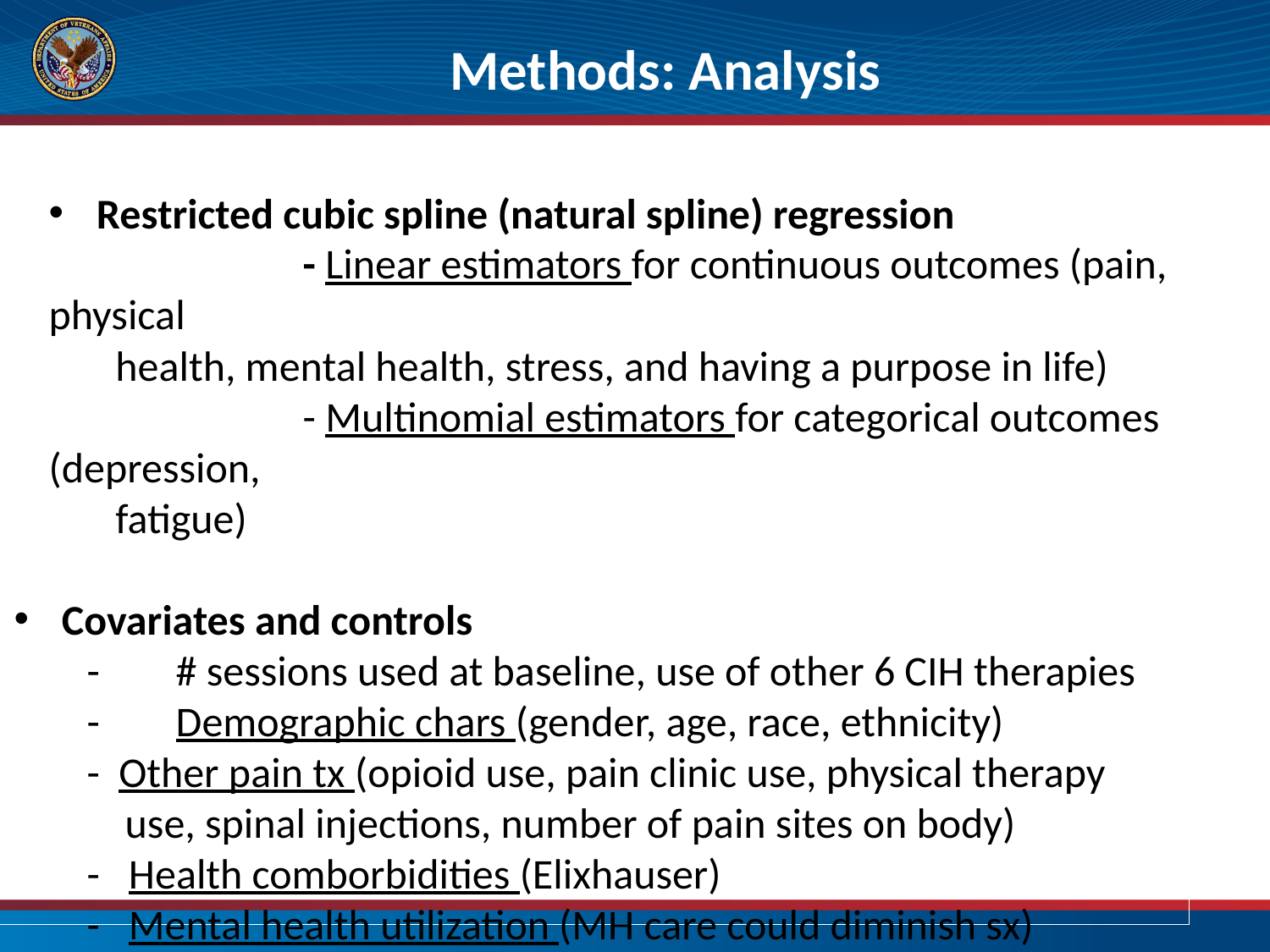

# Methods: Analysis

Restricted cubic spline (natural spline) regression
 		- Linear estimators for continuous outcomes (pain, physical
       health, mental health, stress, and having a purpose in life)
		- Multinomial estimators for categorical outcomes (depression,
       fatigue)

Covariates and controls
    - 	# sessions used at baseline, use of other 6 CIH therapies
    - 	Demographic chars (gender, age, race, ethnicity)
    -  Other pain tx (opioid use, pain clinic use, physical therapy
        use, spinal injections, number of pain sites on body)
    -   Health comborbidities (Elixhauser)
    -   Mental health utilization (MH care could diminish sx)